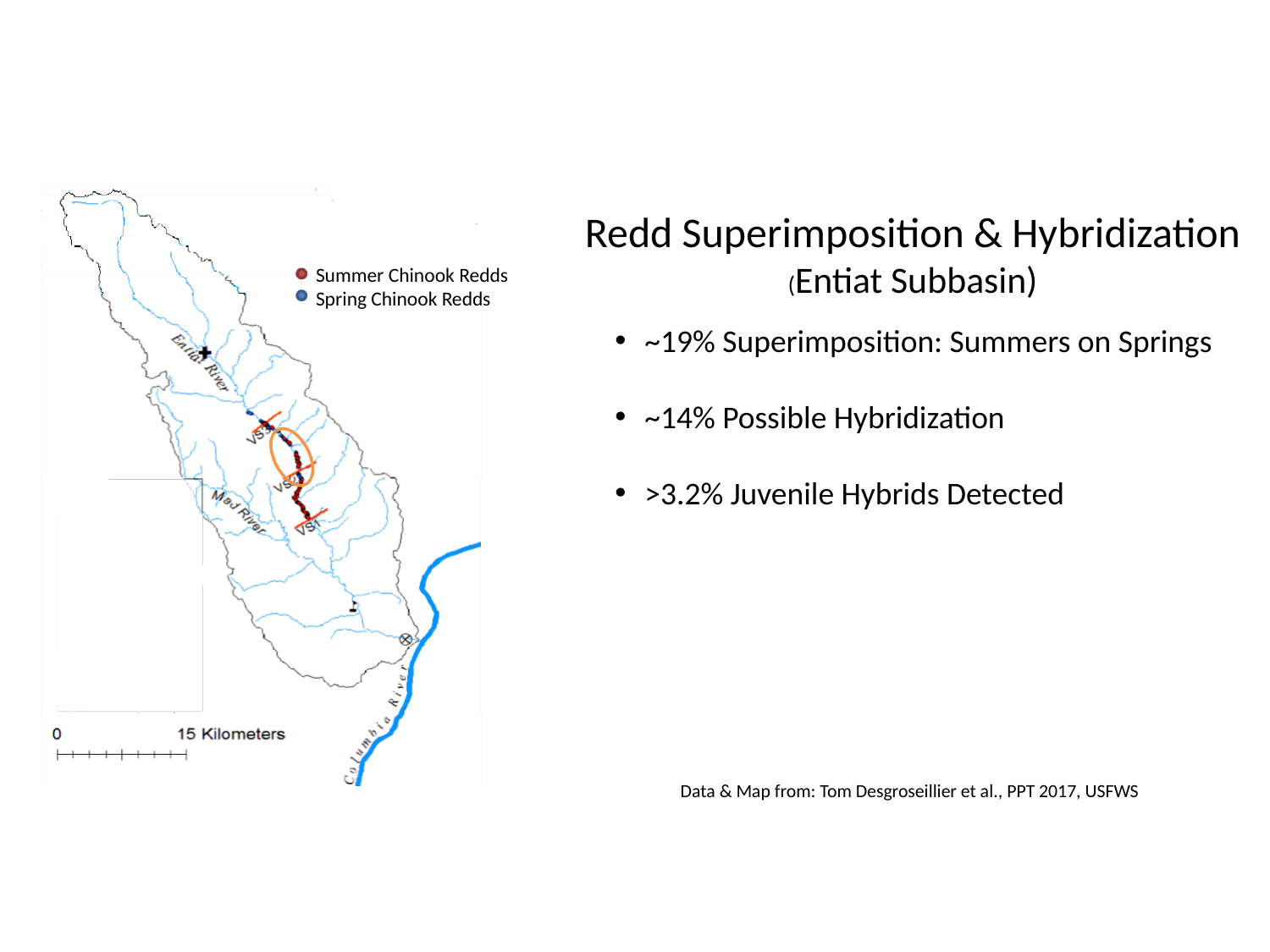

Summer Chinook Redds
Spring Chinook Redds

Redd Superimposition & Hybridization
(Entiat Subbasin)
~19% Superimposition: Summers on Springs

~14% Possible Hybridization

>3.2% Juvenile Hybrids Detected
Data & Map from: Tom Desgroseillier et al., PPT 2017, USFWS